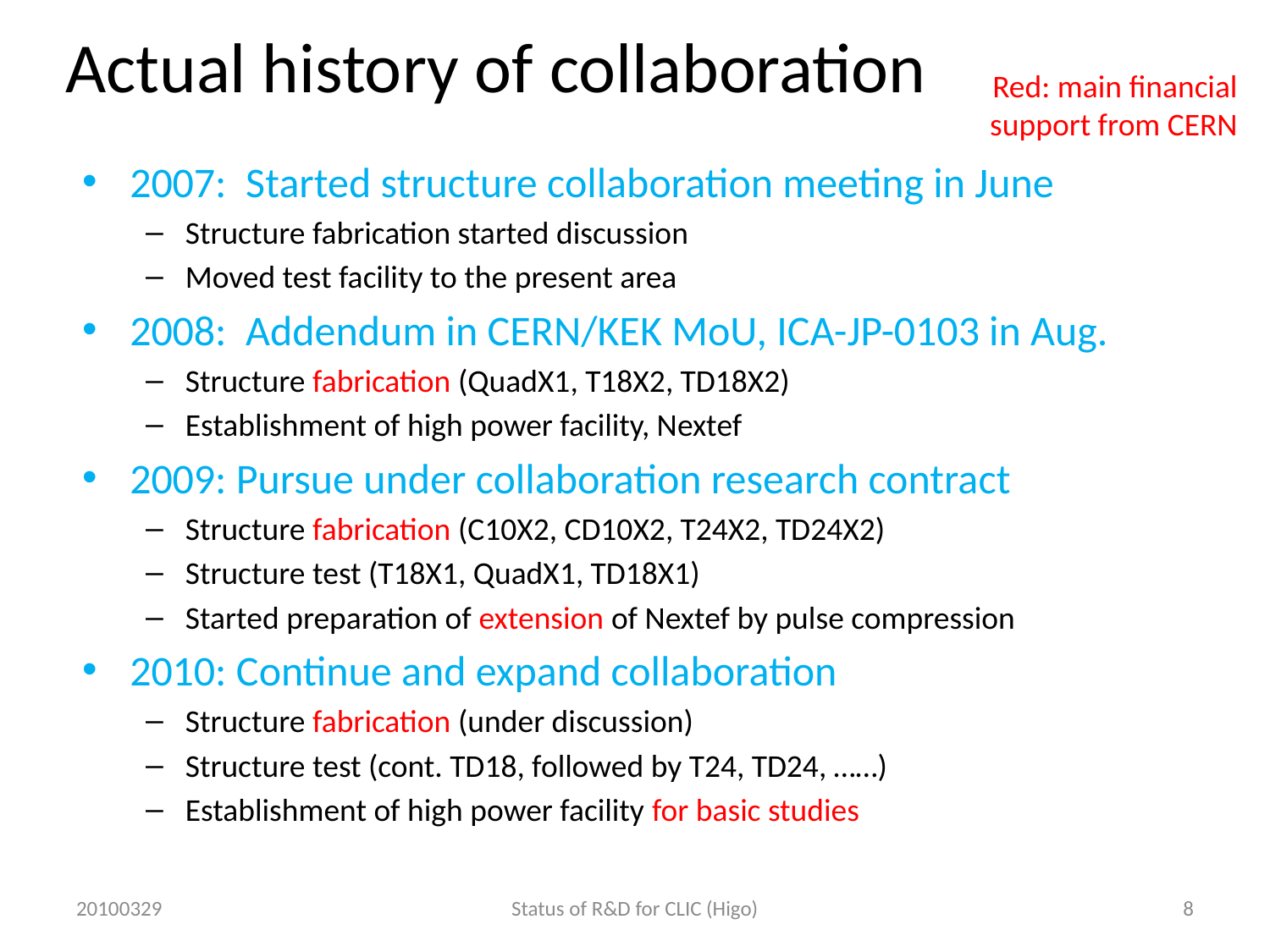

# Actual history of collaboration
Red: main financial support from CERN
2007:  Started structure collaboration meeting in June
Structure fabrication started discussion
Moved test facility to the present area
2008:  Addendum in CERN/KEK MoU, ICA-JP-0103 in Aug.
Structure fabrication (QuadX1, T18X2, TD18X2)
Establishment of high power facility, Nextef
2009: Pursue under collaboration research contract
Structure fabrication (C10X2, CD10X2, T24X2, TD24X2)
Structure test (T18X1, QuadX1, TD18X1)
Started preparation of extension of Nextef by pulse compression
2010: Continue and expand collaboration
Structure fabrication (under discussion)
Structure test (cont. TD18, followed by T24, TD24, ……)
Establishment of high power facility for basic studies
20100329
Status of R&D for CLIC (Higo)
8